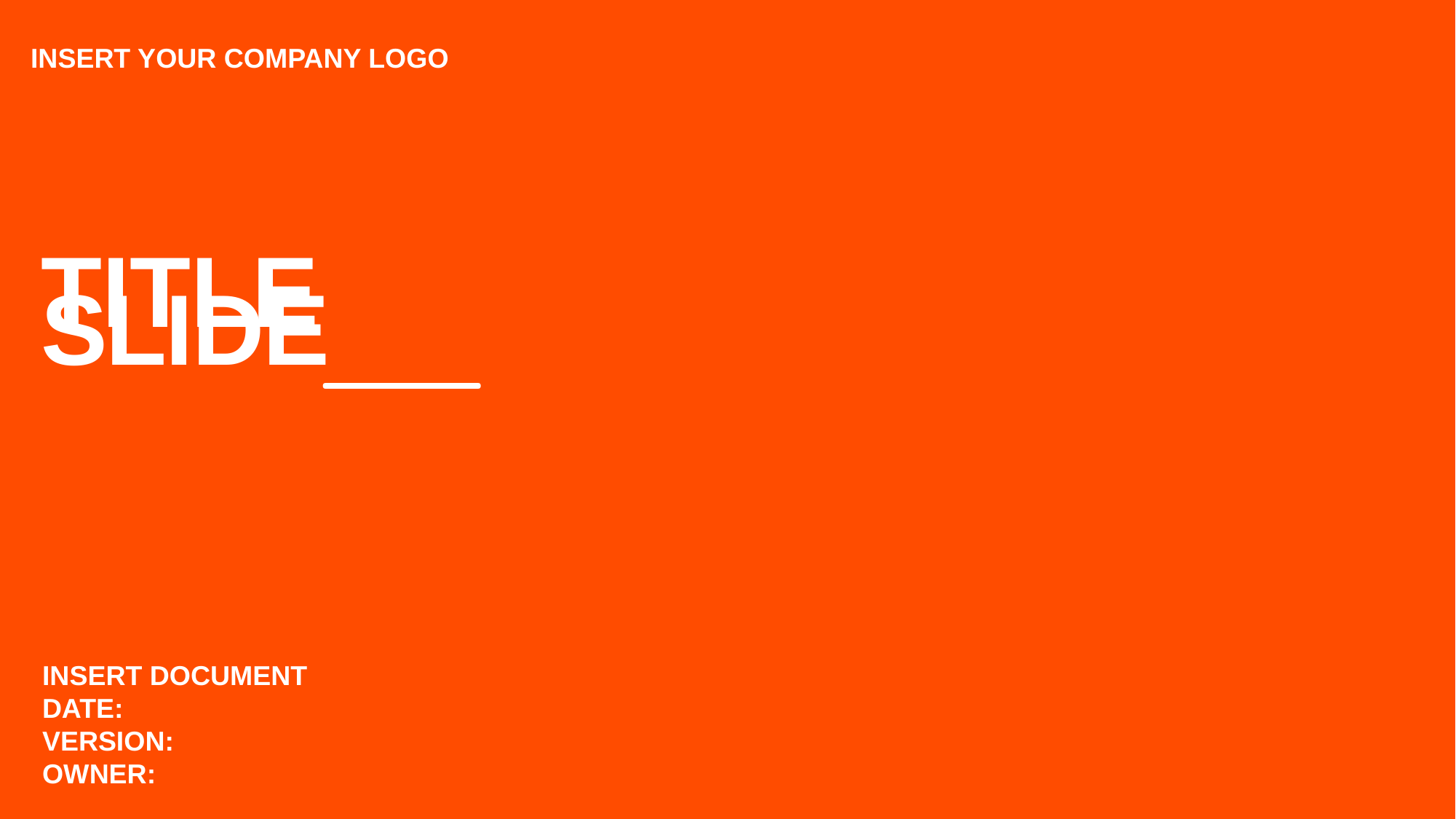

INSERT YOUR COMPANY LOGO
TITLE
SLIDE⎯
INSERT DOCUMENT
DATE:
VERSION:
OWNER: